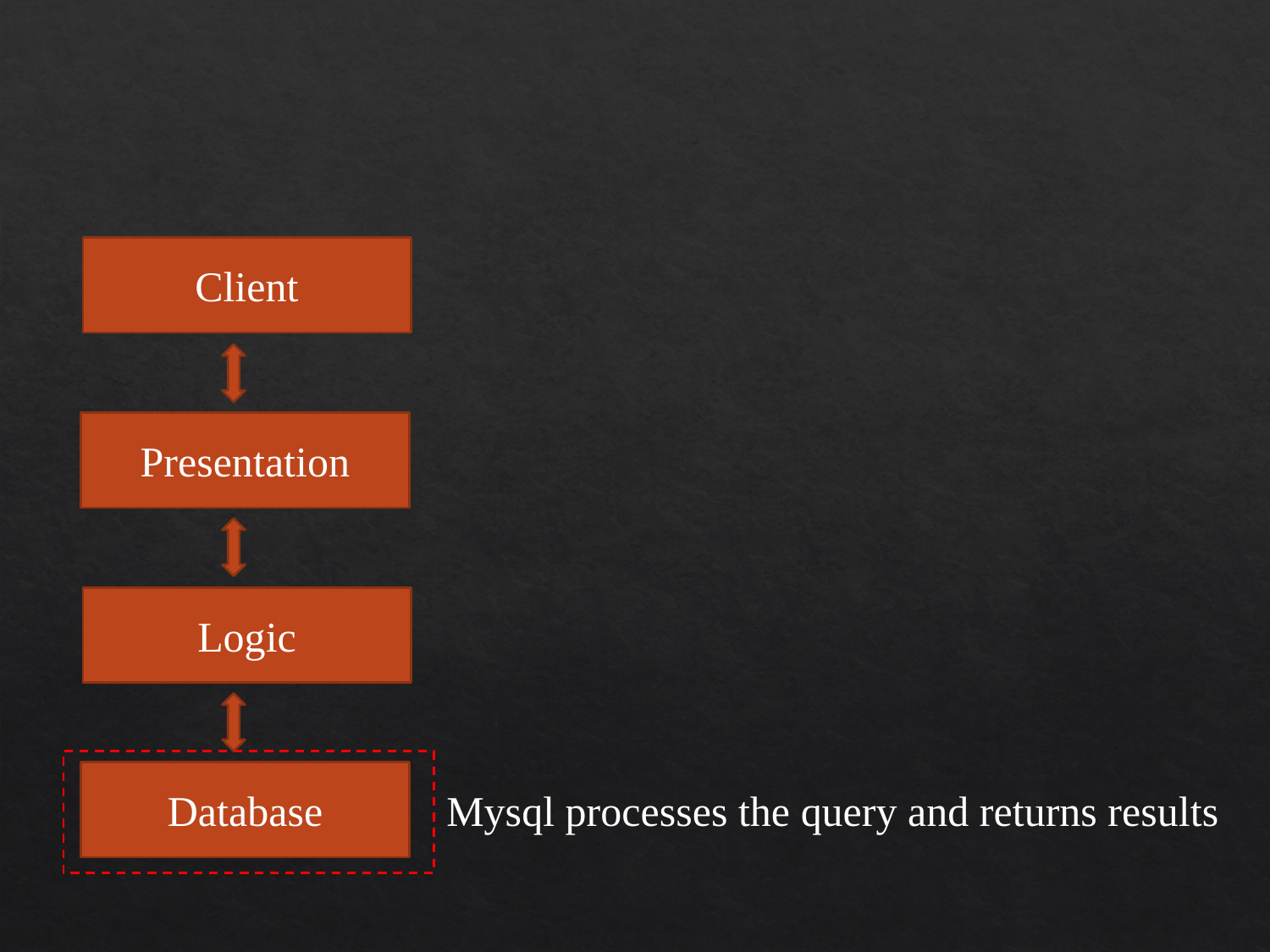

#
Client

Presentation

Logic

Database
Mysql processes the query and returns results